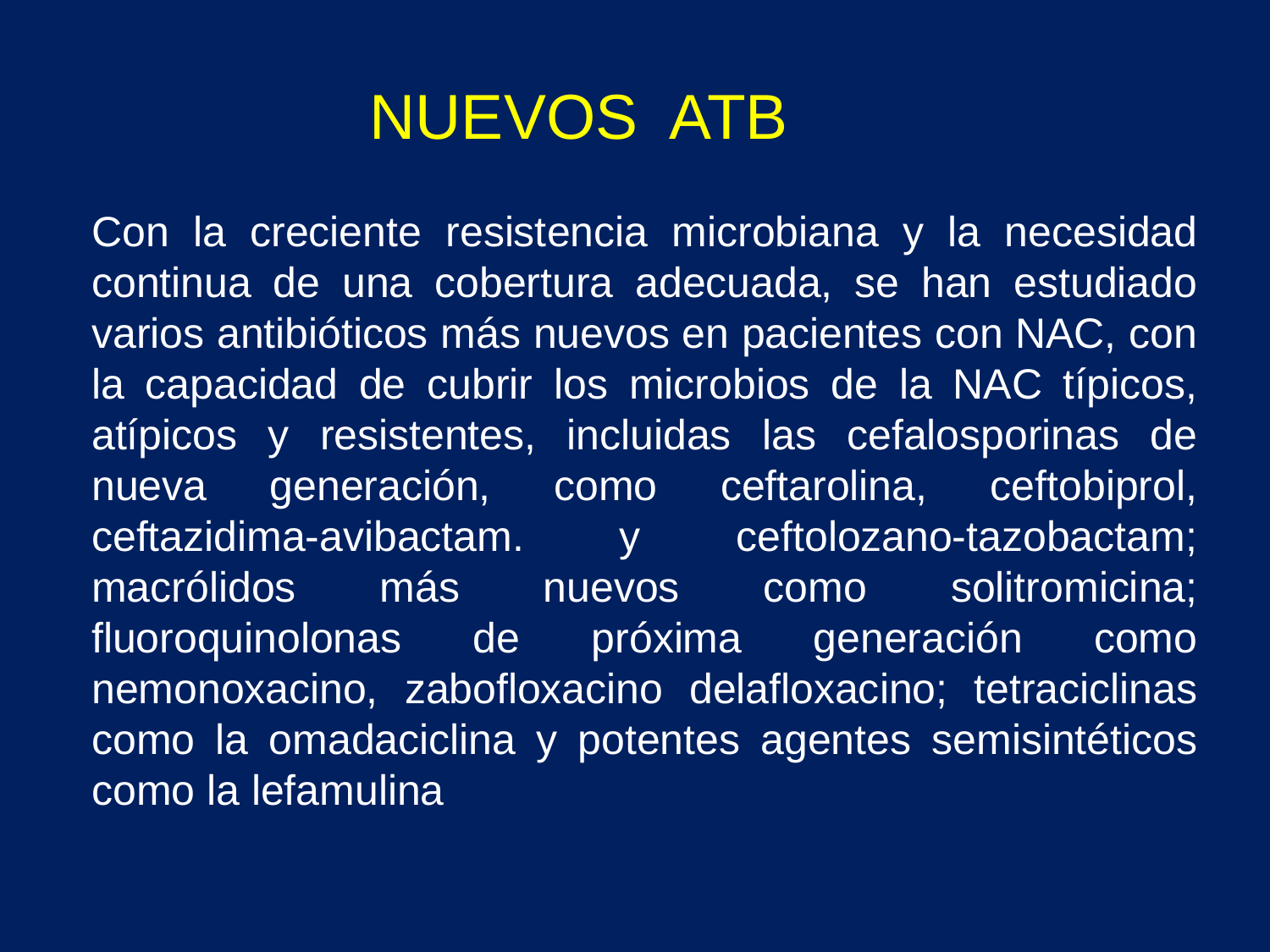

NUEVOS  ATB
Con la creciente resistencia microbiana y la necesidad continua de una cobertura adecuada, se han estudiado varios antibióticos más nuevos en pacientes con NAC, con la capacidad de cubrir los microbios de la NAC típicos, atípicos y resistentes, incluidas las cefalosporinas de nueva generación, como ceftarolina, ceftobiprol, ceftazidima-avibactam. y ceftolozano-tazobactam; macrólidos más nuevos como solitromicina; fluoroquinolonas de próxima generación como nemonoxacino, zabofloxacino delafloxacino; tetraciclinas como la omadaciclina y potentes agentes semisintéticos como la lefamulina